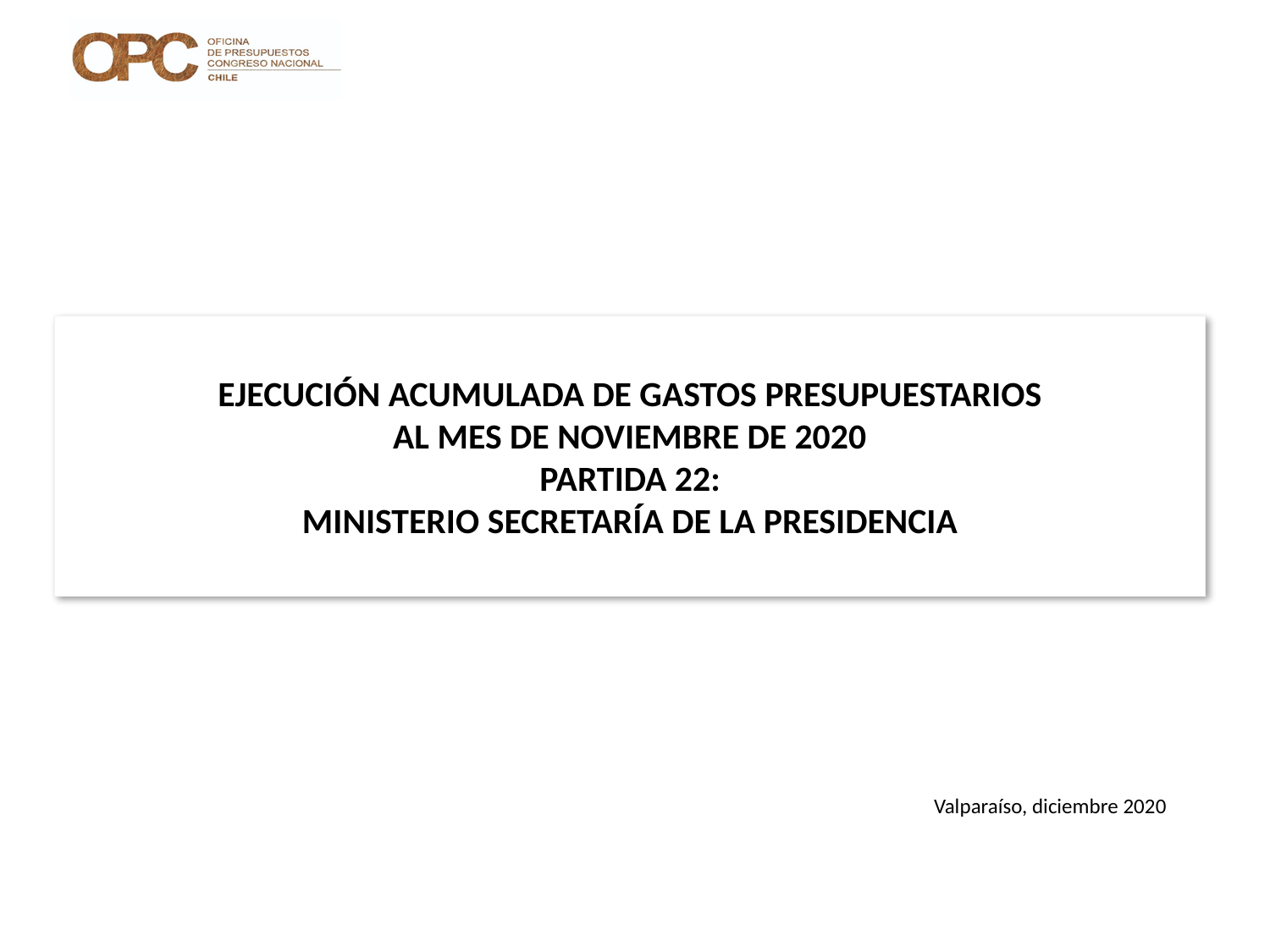

# EJECUCIÓN ACUMULADA DE GASTOS PRESUPUESTARIOS AL MES DE NOVIEMBRE DE 2020 PARTIDA 22: MINISTERIO SECRETARÍA DE LA PRESIDENCIA
Valparaíso, diciembre 2020